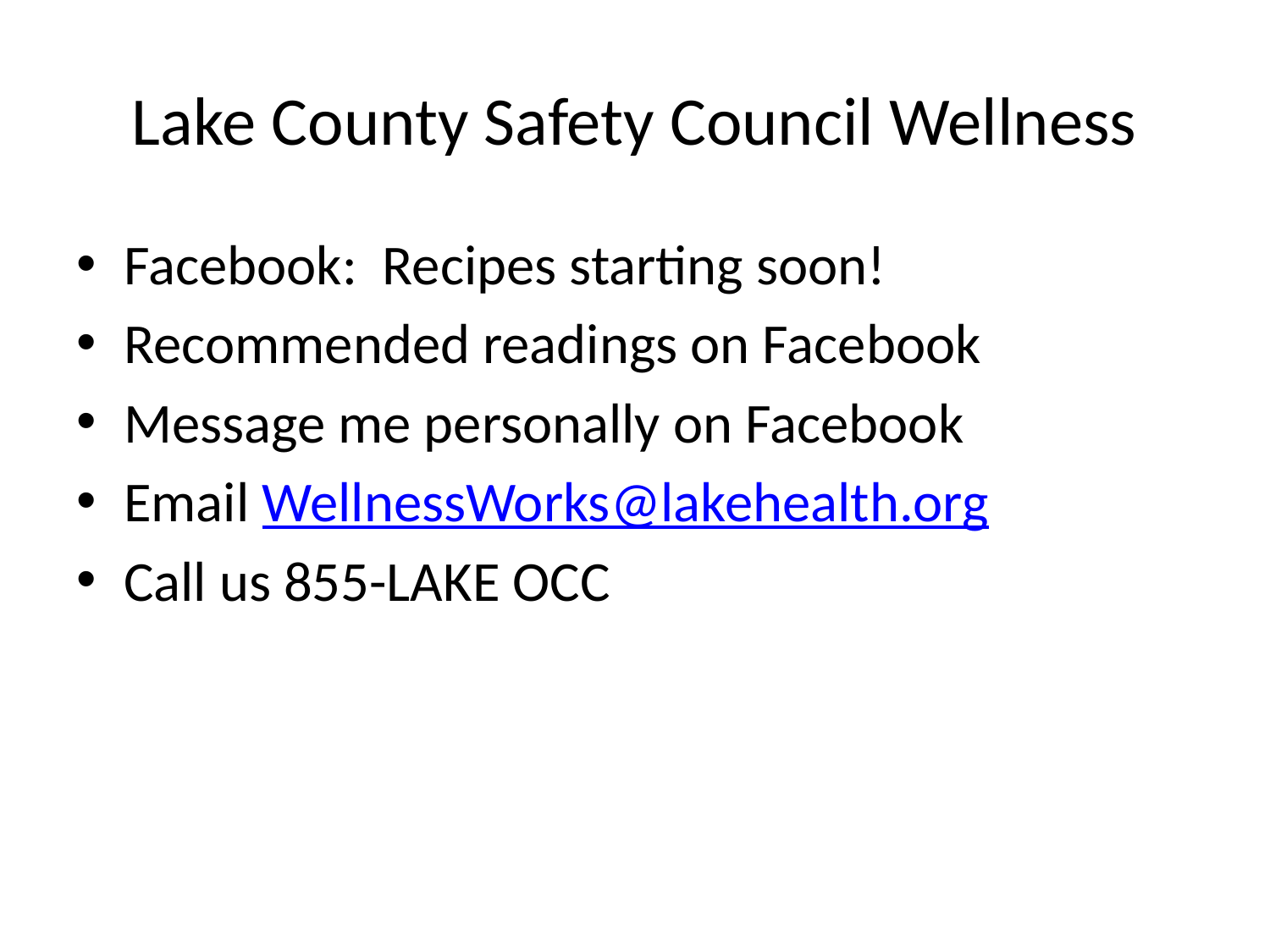

# Lake County Safety Council Wellness
Facebook:  Recipes starting soon!
Recommended readings on Facebook
Message me personally on Facebook
Email WellnessWorks@lakehealth.org
Call us 855-LAKE OCC